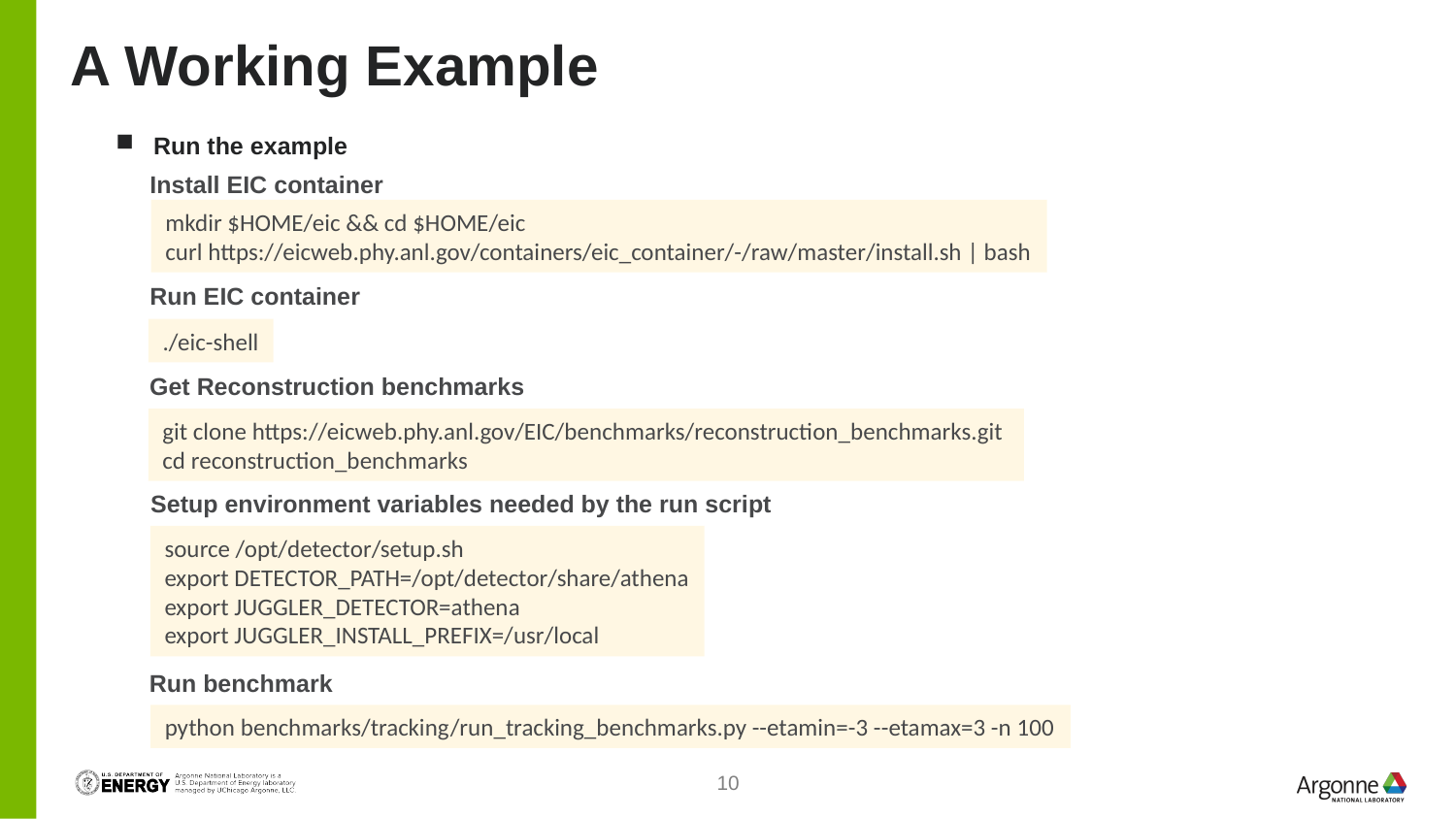

# A Working Example
Run the example

Install EIC container
mkdir $HOME/eic && cd $HOME/eic
curl https://eicweb.phy.anl.gov/containers/eic_container/-/raw/master/install.sh | bash
Run EIC container
./eic-shell
Get Reconstruction benchmarks
git clone https://eicweb.phy.anl.gov/EIC/benchmarks/reconstruction_benchmarks.git
cd reconstruction_benchmarks
Setup environment variables needed by the run script
source /opt/detector/setup.sh
export DETECTOR_PATH=/opt/detector/share/athena
export JUGGLER_DETECTOR=athena
export JUGGLER_INSTALL_PREFIX=/usr/local
Run benchmark
python benchmarks/tracking/run_tracking_benchmarks.py --etamin=-3 --etamax=3 -n 100
10